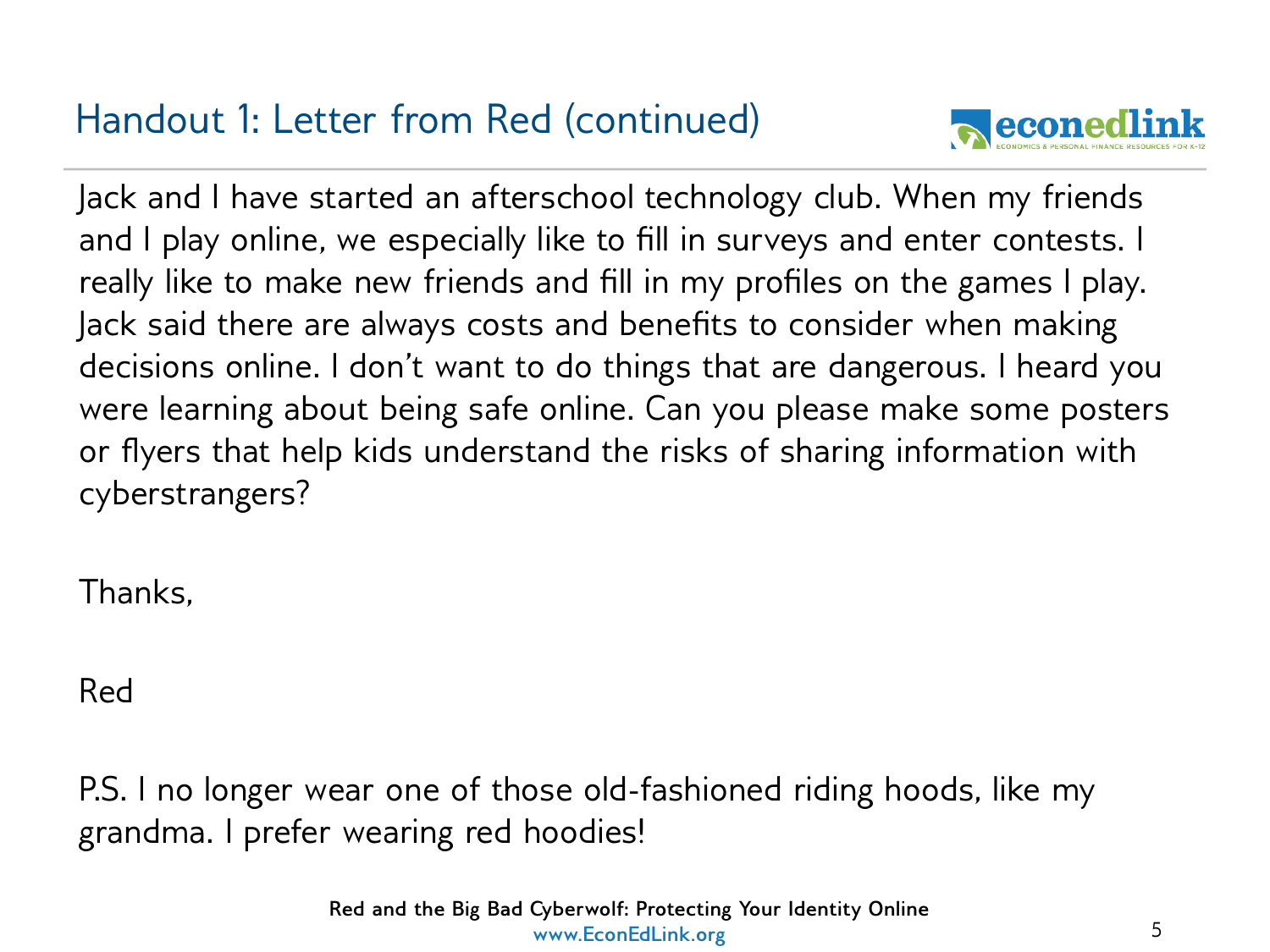

# Handout 1: Letter from Red (continued)
Jack and I have started an afterschool technology club. When my friends and I play online, we especially like to fill in surveys and enter contests. I really like to make new friends and fill in my profiles on the games I play. Jack said there are always costs and benefits to consider when making decisions online. I don’t want to do things that are dangerous. I heard you were learning about being safe online. Can you please make some posters or flyers that help kids understand the risks of sharing information with cyberstrangers?

Thanks,

Red

P.S. I no longer wear one of those old-fashioned riding hoods, like my grandma. I prefer wearing red hoodies!
Red and the Big Bad Cyberwolf: Protecting Your Identity Online
www.EconEdLink.org
5